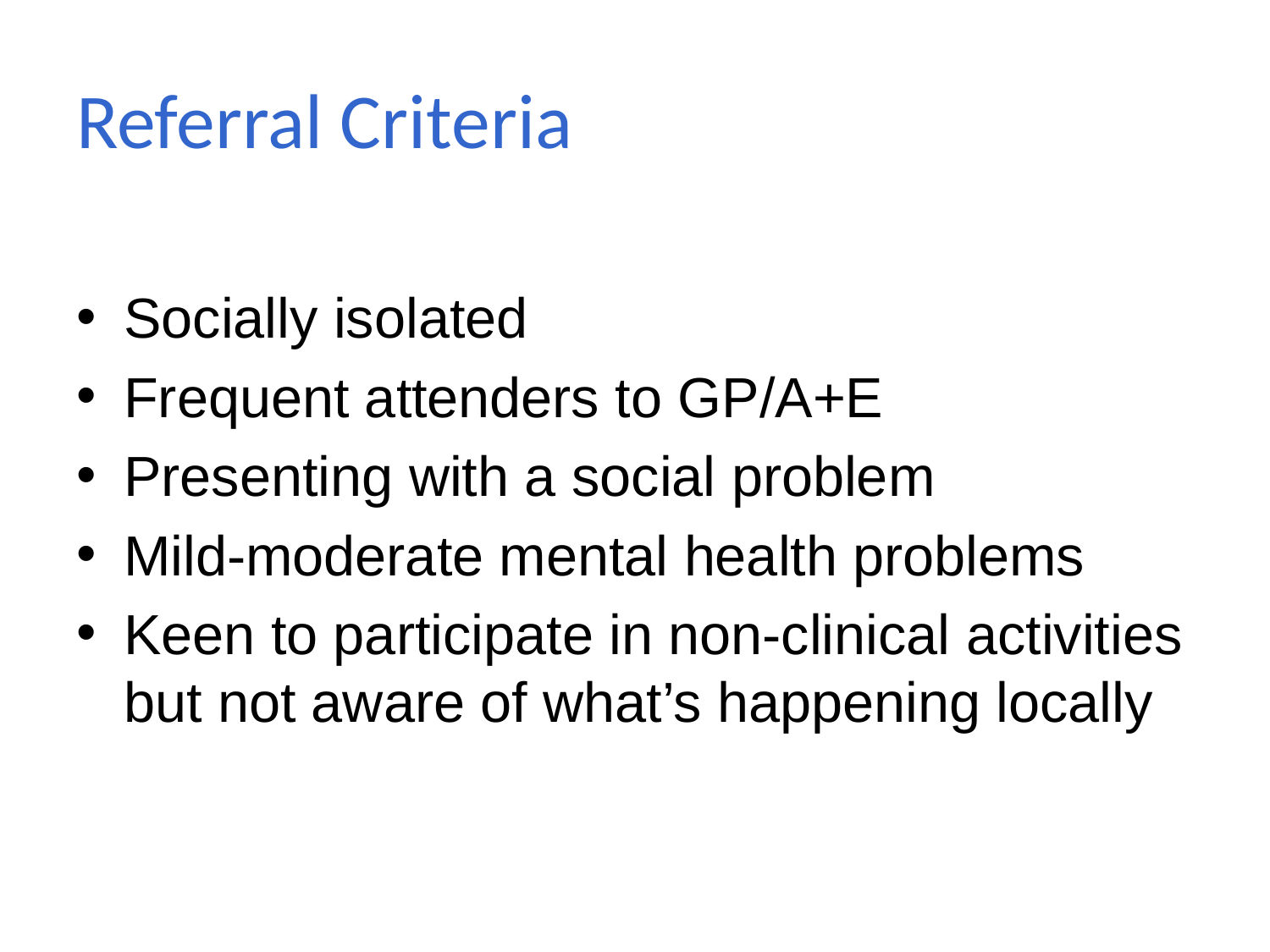

# Referral Criteria

Socially isolated
Frequent attenders to GP/A+E
Presenting with a social problem
Mild-moderate mental health problems
Keen to participate in non-clinical activities but not aware of what’s happening locally